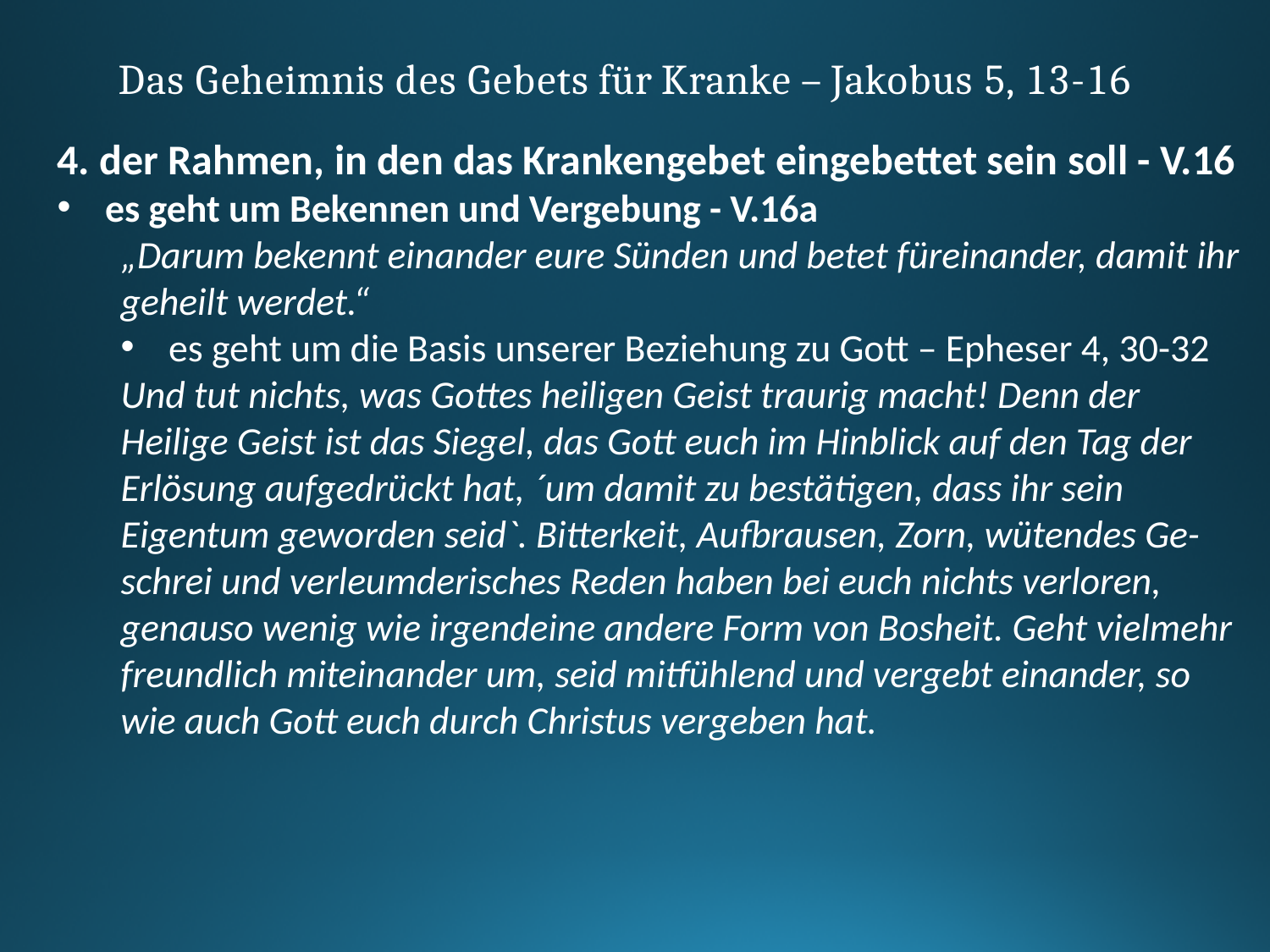

Das Geheimnis des Gebets für Kranke – Jakobus 5, 13-16
4. der Rahmen, in den das Krankengebet eingebettet sein soll - V.16
es geht um Bekennen und Vergebung - V.16a
„Darum bekennt einander eure Sünden und betet füreinander, damit ihr geheilt werdet.“
es geht um die Basis unserer Beziehung zu Gott – Epheser 4, 30-32
Und tut nichts, was Gottes heiligen Geist traurig macht! Denn der Heilige Geist ist das Siegel, das Gott euch im Hinblick auf den Tag der Erlösung aufgedrückt hat, ´um damit zu bestätigen, dass ihr sein Eigentum geworden seid`. Bitterkeit, Aufbrausen, Zorn, wütendes Ge-schrei und verleumderisches Reden haben bei euch nichts verloren, genauso wenig wie irgendeine andere Form von Bosheit. Geht vielmehr freundlich miteinander um, seid mitfühlend und vergebt einander, so wie auch Gott euch durch Christus vergeben hat.